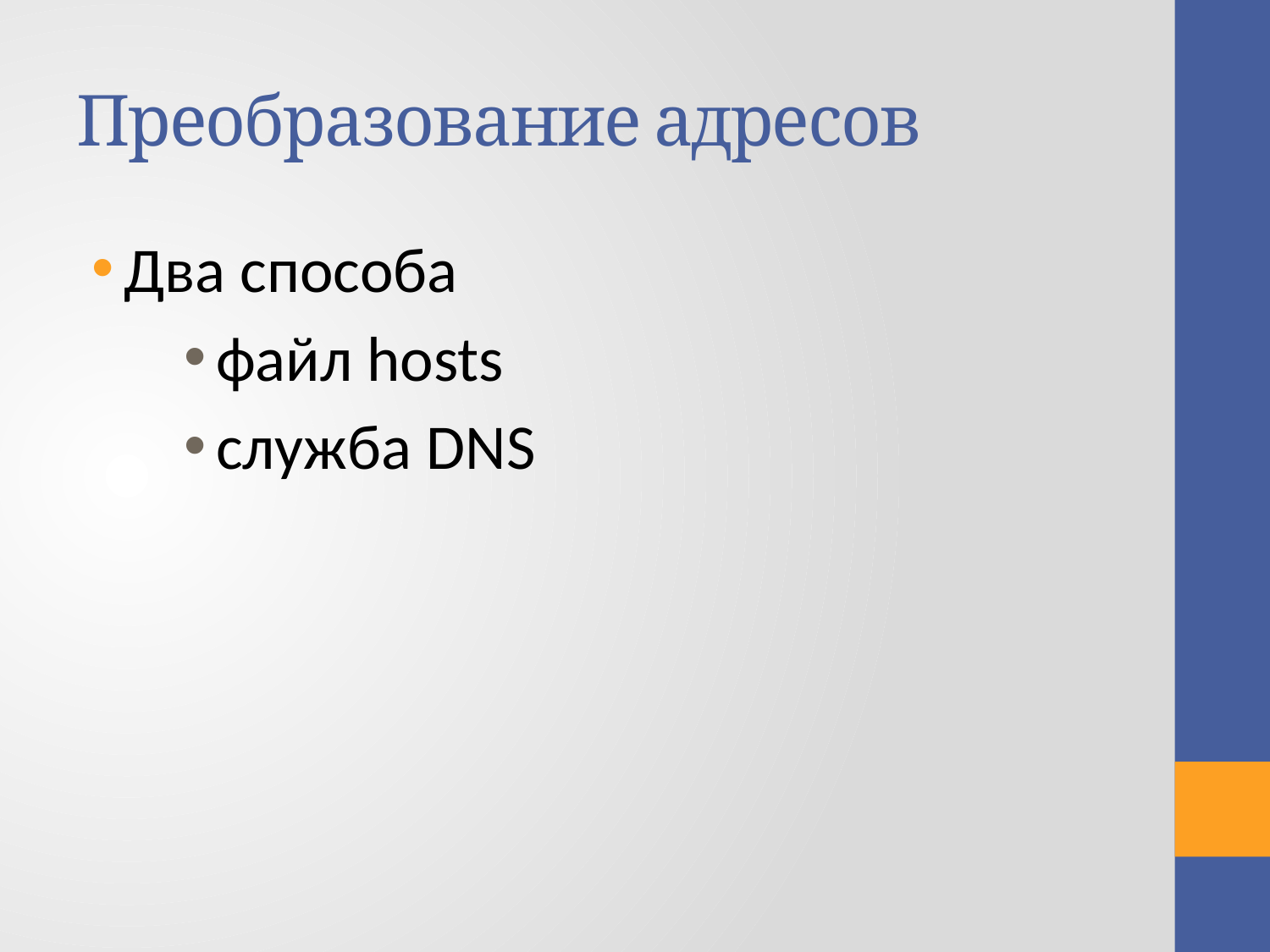

# Преобразование адресов
Два способа
файл hosts
служба DNS